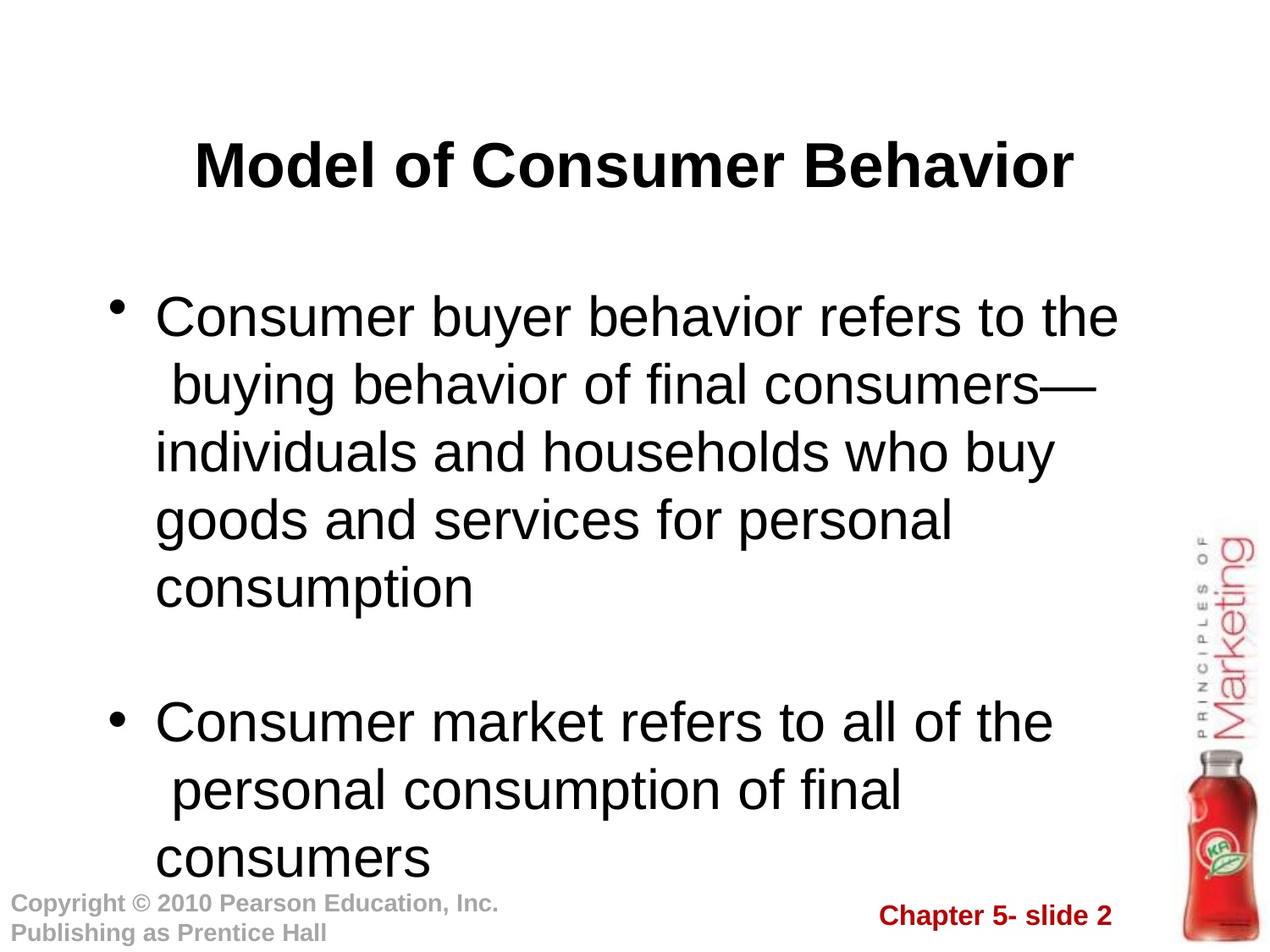

# Model of Consumer Behavior
Consumer buyer behavior refers to the  buying behavior of final consumers—  individuals and households who buy  goods and services for personal  consumption

Consumer market refers to all of the  personal consumption of final  consumers
Copyright © 2010 Pearson Education, Inc.
Publishing as Prentice Hall
Chapter 5- slide 2